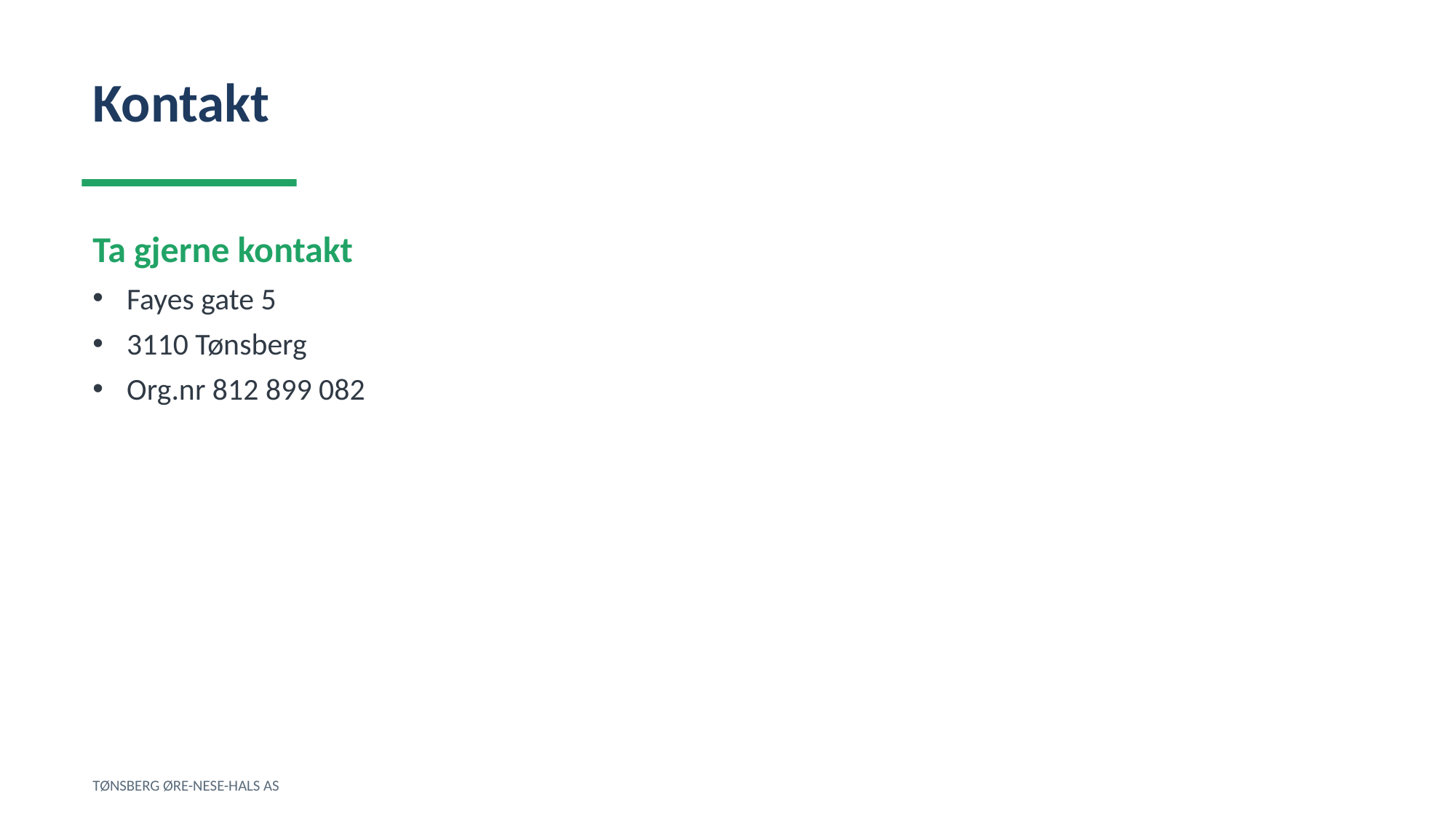

Kontakt

Ta gjerne kontakt
Fayes gate 5
3110 Tønsberg
Org.nr 812 899 082
TØNSBERG ØRE-NESE-HALS AS